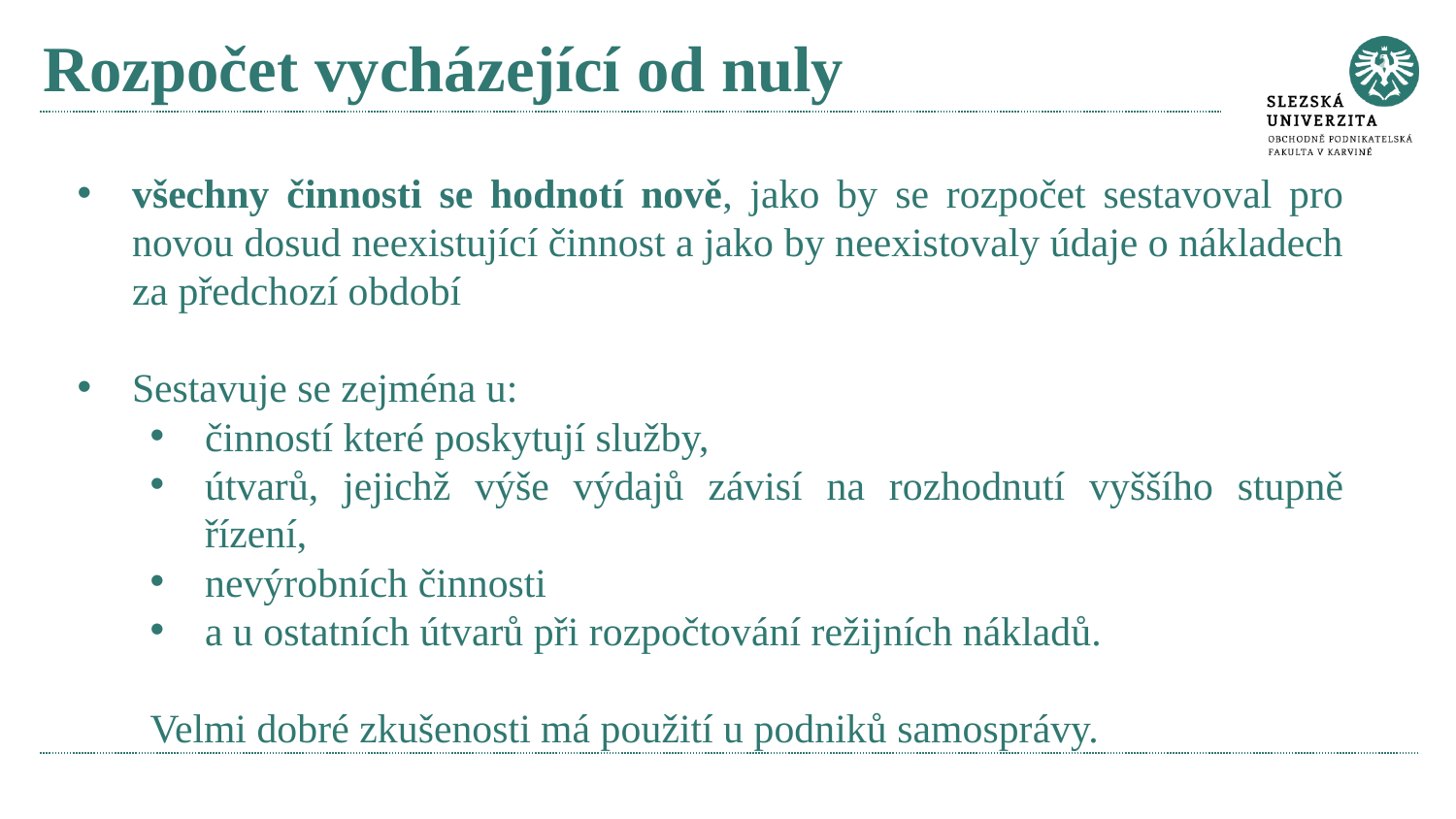

# Rozpočet vycházející od nuly

všechny činnosti se hodnotí nově, jako by se rozpočet sestavoval pro novou dosud neexistující činnost a jako by neexistovaly údaje o nákladech za předchozí období

Sestavuje se zejména u:
činností které poskytují služby,
útvarů, jejichž výše výdajů závisí na rozhodnutí vyššího stupně řízení,
nevýrobních činnosti
a u ostatních útvarů při rozpočtování režijních nákladů.

Velmi dobré zkušenosti má použití u podniků samosprávy.